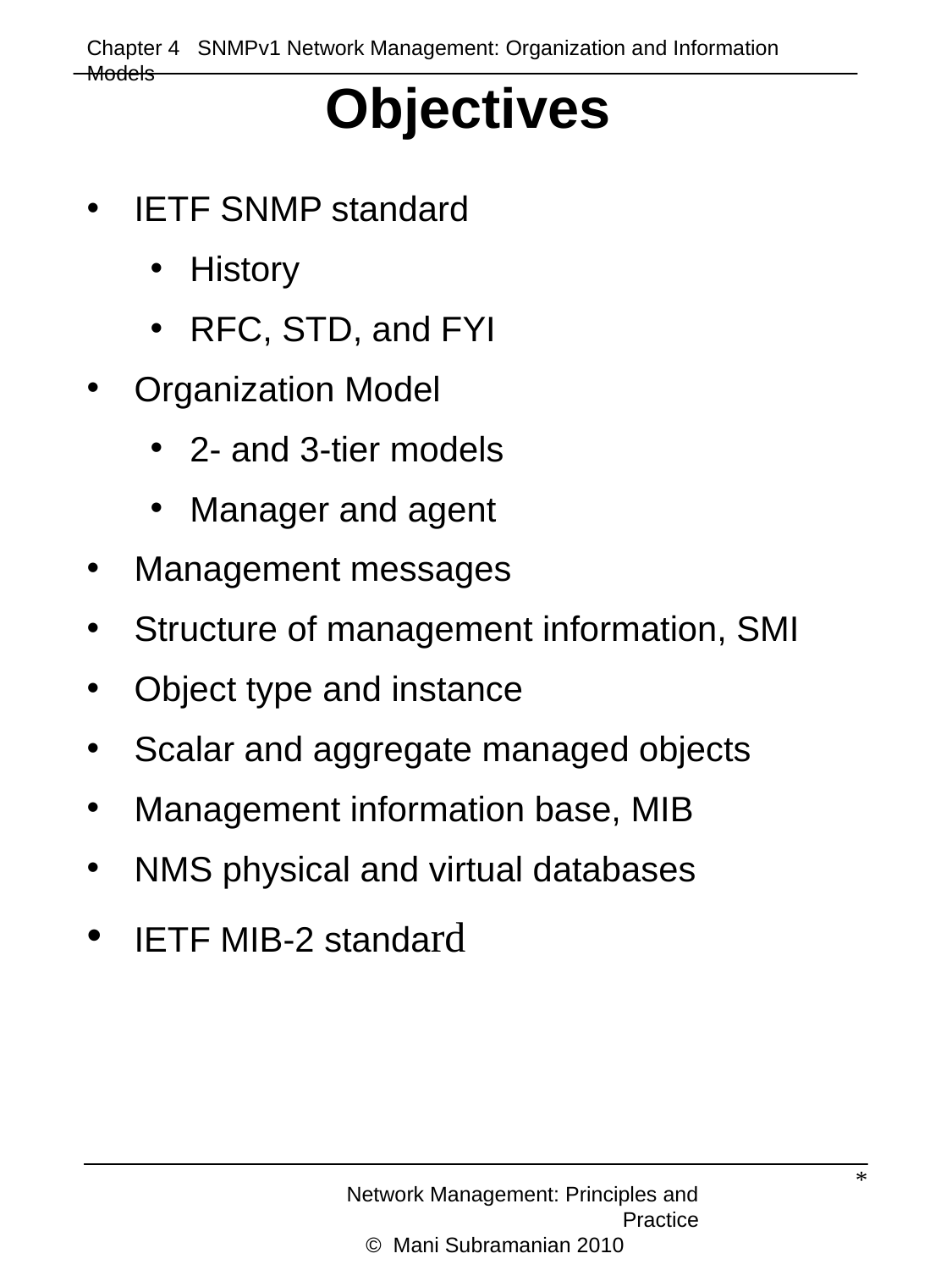

Chapter 4   SNMPv1 Network Management: Organization and Information Models
# Objectives

IETF SNMP standard
History
RFC, STD, and FYI
Organization Model
2- and 3-tier models
Manager and agent
Management messages
Structure of management information, SMI
Object type and instance
Scalar and aggregate managed objects
Management information base, MIB
NMS physical and virtual databases
IETF MIB-2 standard
*
Network Management: Principles and Practice
        ©  Mani Subramanian 2010